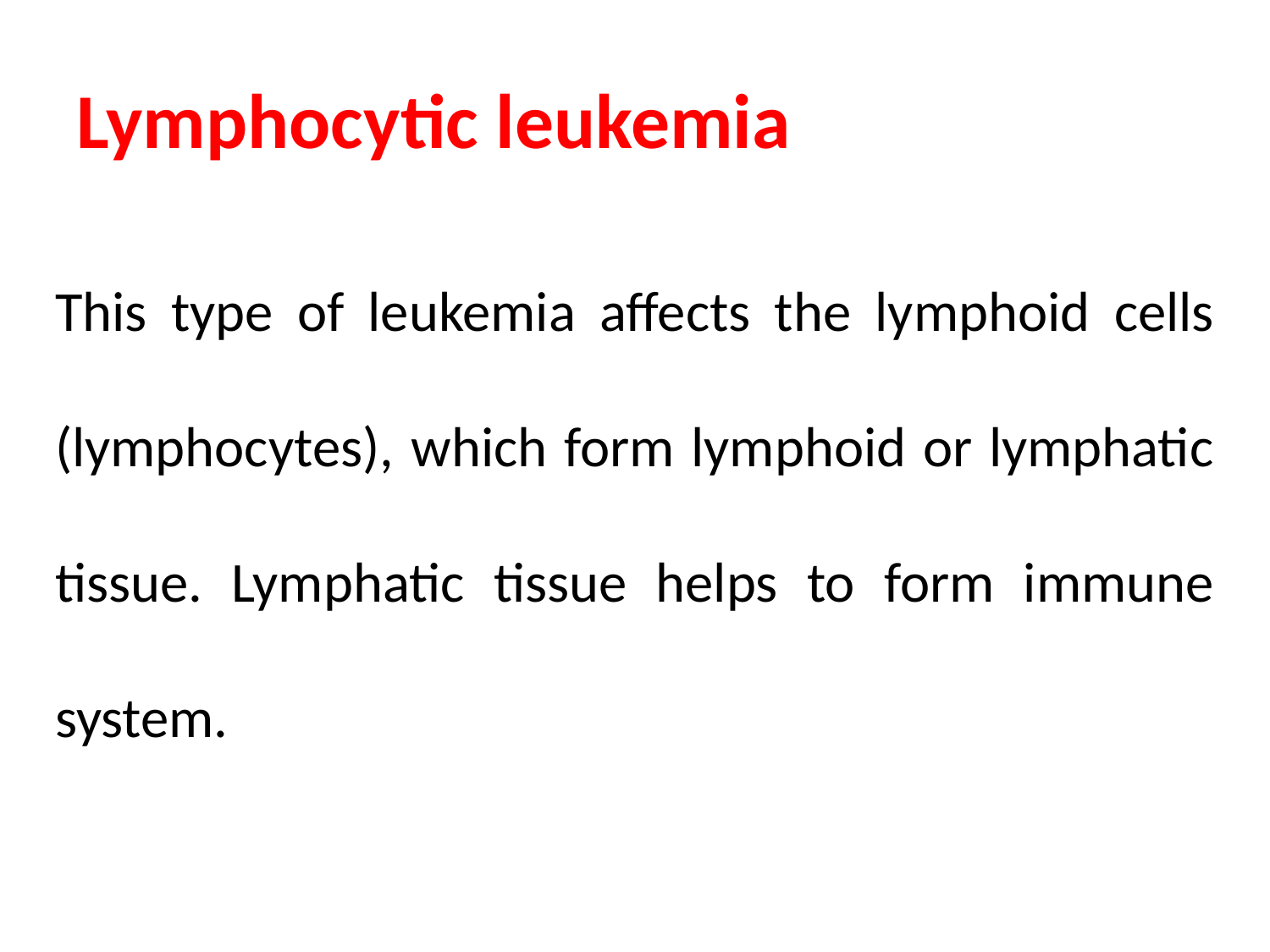

# Lymphocytic leukemia
This type of leukemia affects the lymphoid cells (lymphocytes), which form lymphoid or lymphatic tissue. Lymphatic tissue helps to form immune system.